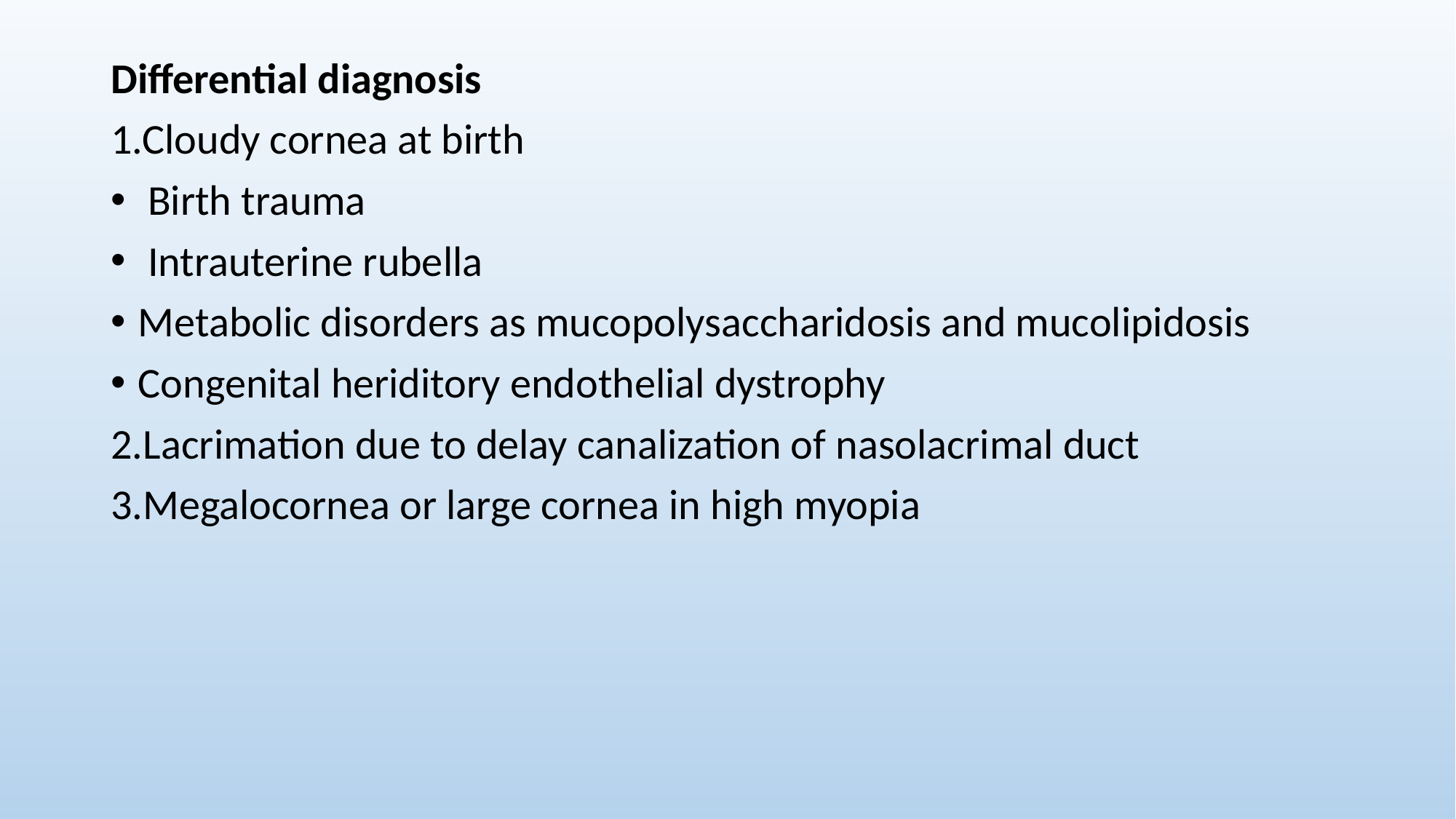

Differential diagnosis
1.Cloudy cornea at birth
 Birth trauma
 Intrauterine rubella
Metabolic disorders as mucopolysaccharidosis and mucolipidosis
Congenital heriditory endothelial dystrophy
2.Lacrimation due to delay canalization of nasolacrimal duct
3.Megalocornea or large cornea in high myopia